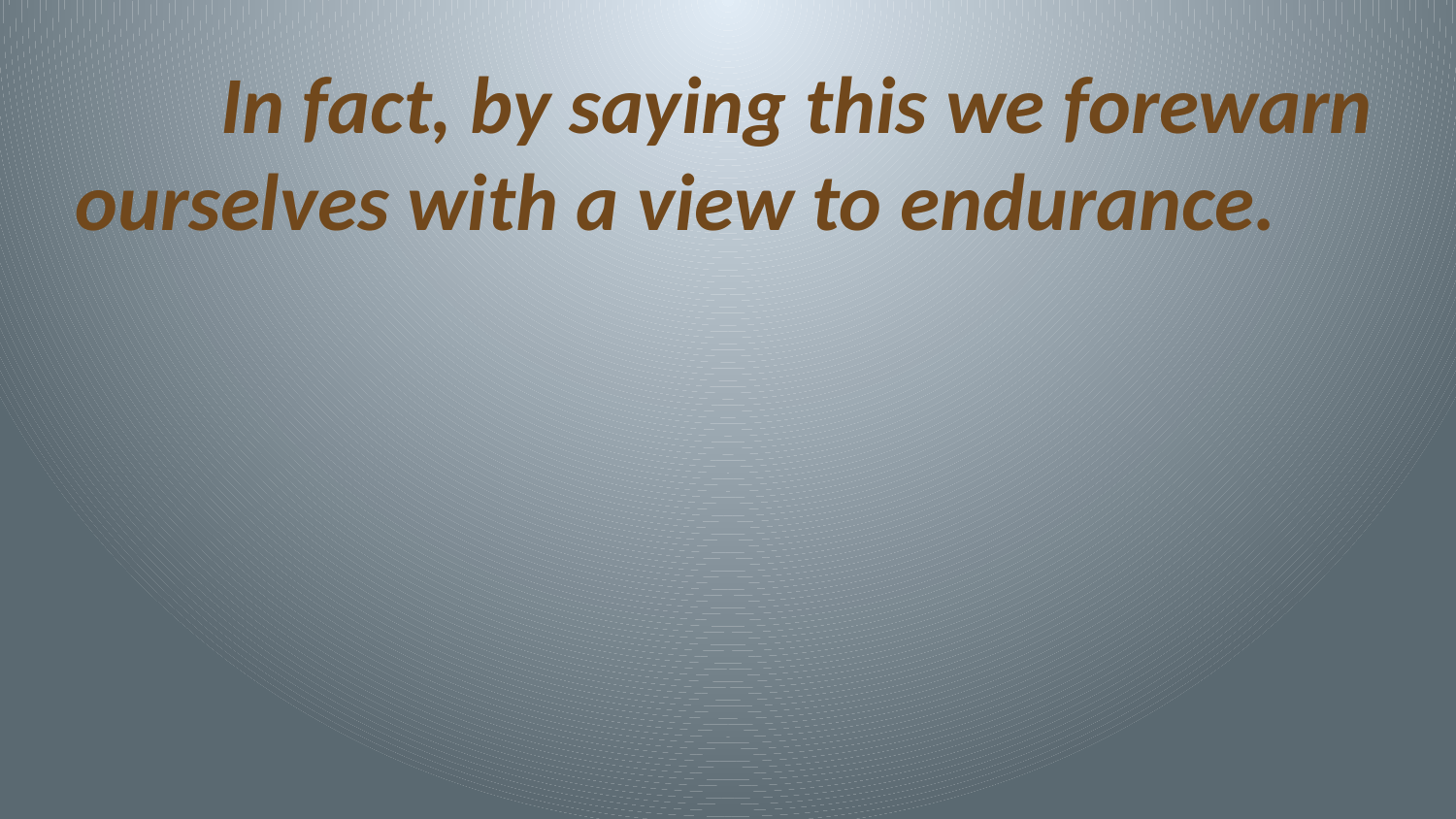

In fact, by saying this we forewarn ourselves with a view to endurance.